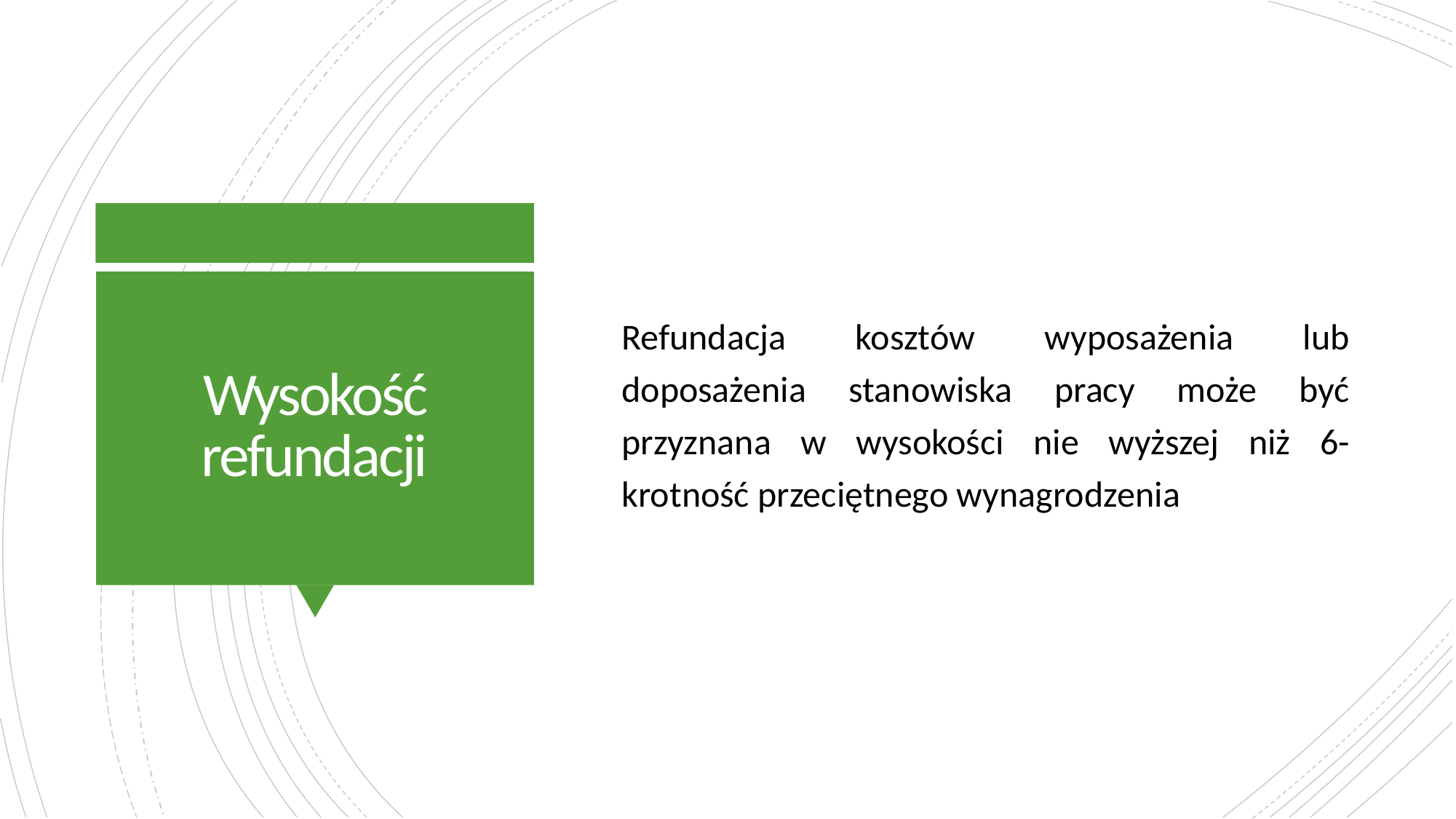

Refundacja kosztów wyposażenia lub doposażenia stanowiska pracy może być przyznana w wysokości nie wyższej niż 6-krotność przeciętnego wynagrodzenia
# Wysokość refundacji